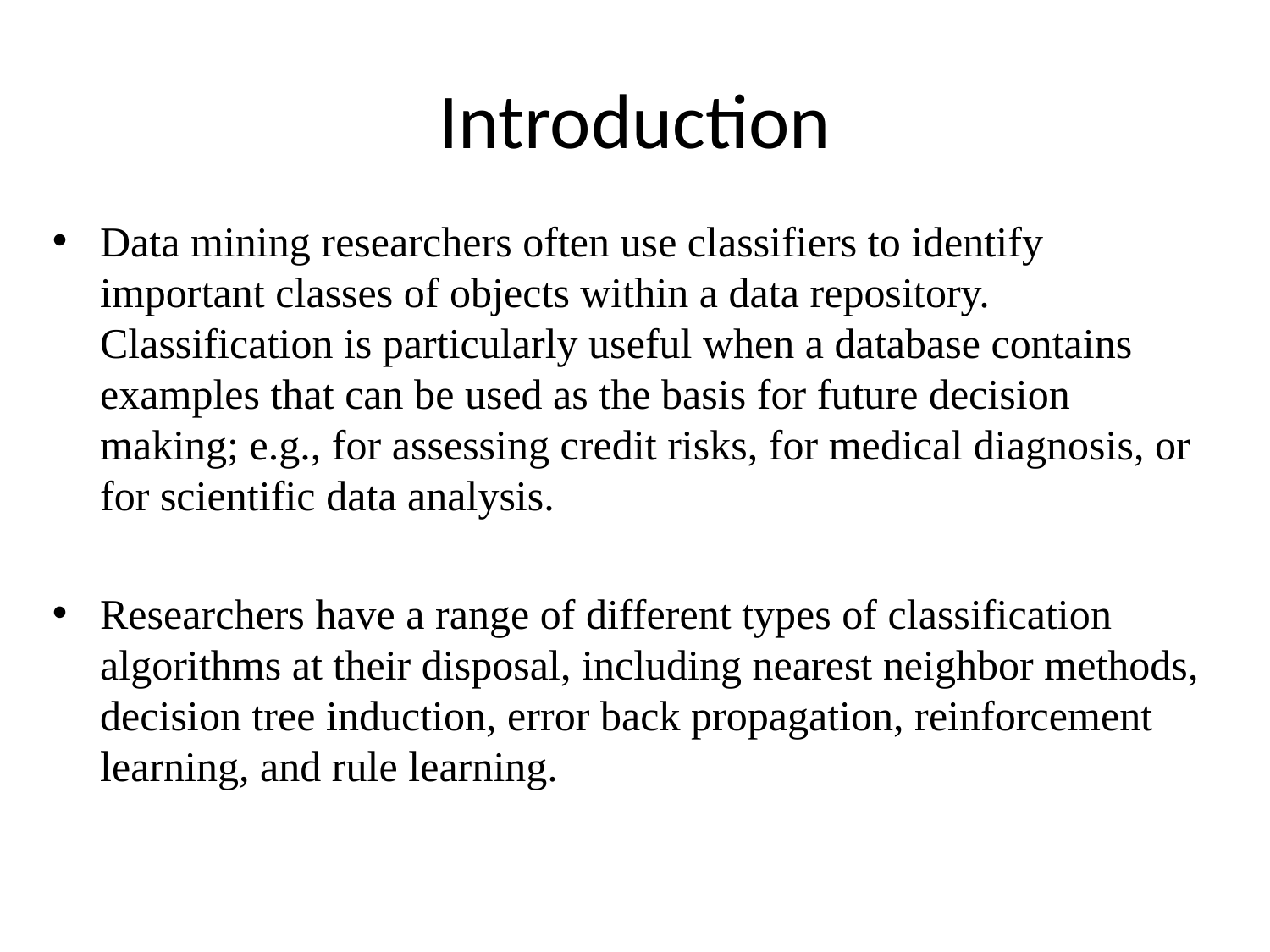

# Introduction
Data mining researchers often use classifiers to identify important classes of objects within a data repository. Classification is particularly useful when a database contains examples that can be used as the basis for future decision making; e.g., for assessing credit risks, for medical diagnosis, or for scientific data analysis.

Researchers have a range of different types of classification algorithms at their disposal, including nearest neighbor methods, decision tree induction, error back propagation, reinforcement learning, and rule learning.